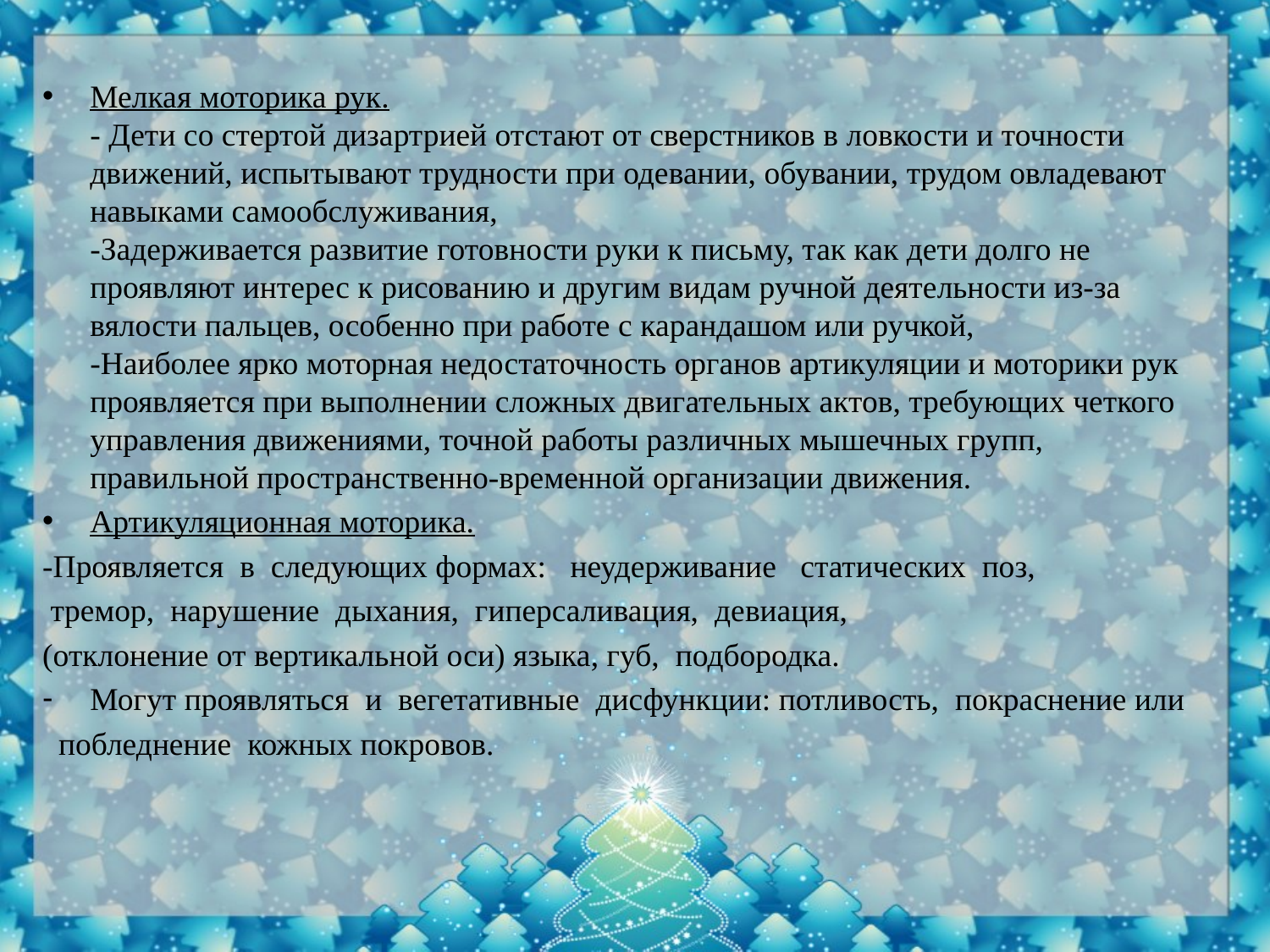

#
Мелкая моторика рук.
- Дети со стертой дизартрией отстают от сверстников в ловкости и точности движений, испытывают трудности при одевании, обувании, трудом овладевают навыками самообслуживания,
-Задерживается развитие готовности руки к письму, так как дети долго не проявляют интерес к рисованию и другим видам ручной деятельности из-за вялости пальцев, особенно при работе с карандашом или ручкой,
-Наиболее ярко моторная недостаточность органов артикуляции и моторики рук проявляется при выполнении сложных двигательных актов, требующих четкого управления движениями, точной работы различных мышечных групп, правильной пространственно-временной организации движения.
Артикуляционная моторика.
-Проявляется  в  следующих формах:   неудерживание   статических  поз,
 тремор,  нарушение  дыхания,  гиперсаливация,  девиация,
(отклонение от вертикальной оси) языка, губ,  подбородка.
Могут проявляться  и  вегетативные  дисфункции: потливость,  покраснение или
  побледнение  кожных покровов.